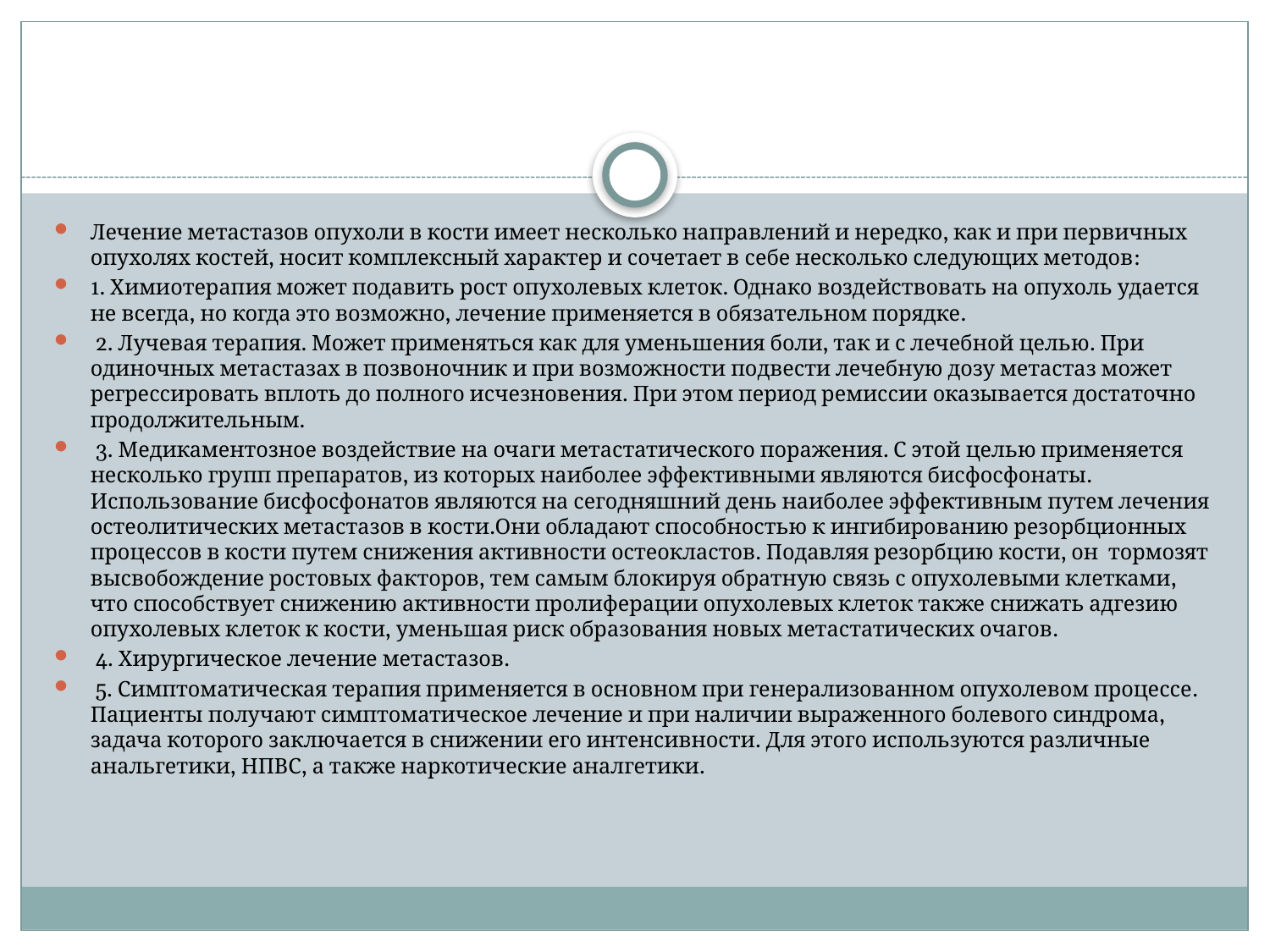

#
Лечение метастазов опухоли в кости имеет несколько направлений и нередко, как и при первичных опухолях костей, носит комплексный характер и сочетает в себе несколько следующих методов:
1. Химиотерапия может подавить рост опухолевых клеток. Однако воздействовать на опухоль удается не всегда, но когда это возможно, лечение применяется в обязательном порядке.
 2. Лучевая терапия. Может применяться как для уменьшения боли, так и с лечебной целью. При одиночных метастазах в позвоночник и при возможности подвести лечебную дозу метастаз может регрессировать вплоть до полного исчезновения. При этом период ремиссии оказывается достаточно продолжительным.
 3. Медикаментозное воздействие на очаги метастатического поражения. С этой целью применяется несколько групп препаратов, из которых наиболее эффективными являются бисфосфонаты. Использование бисфосфонатов являются на сегодняшний день наиболее эффективным путем лечения остеолитических метастазов в кости.Они обладают способностью к ингибированию резорбционных процессов в кости путем снижения активности остеокластов. Подавляя резорбцию кости, он  тормозят высвобождение ростовых факторов, тем самым блокируя обратную связь с опухолевыми клетками, что способствует снижению активности пролиферации опухолевых клеток также снижать адгезию опухолевых клеток к кости, уменьшая риск образования новых метастатических очагов.
 4. Хирургическое лечение метастазов.
 5. Симптоматическая терапия применяется в основном при генерализованном опухолевом процессе. Пациенты получают симптоматическое лечение и при наличии выраженного болевого синдрома, задача которого заключается в снижении его интенсивности. Для этого используются различные анальгетики, НПВС, а также наркотические аналгетики.